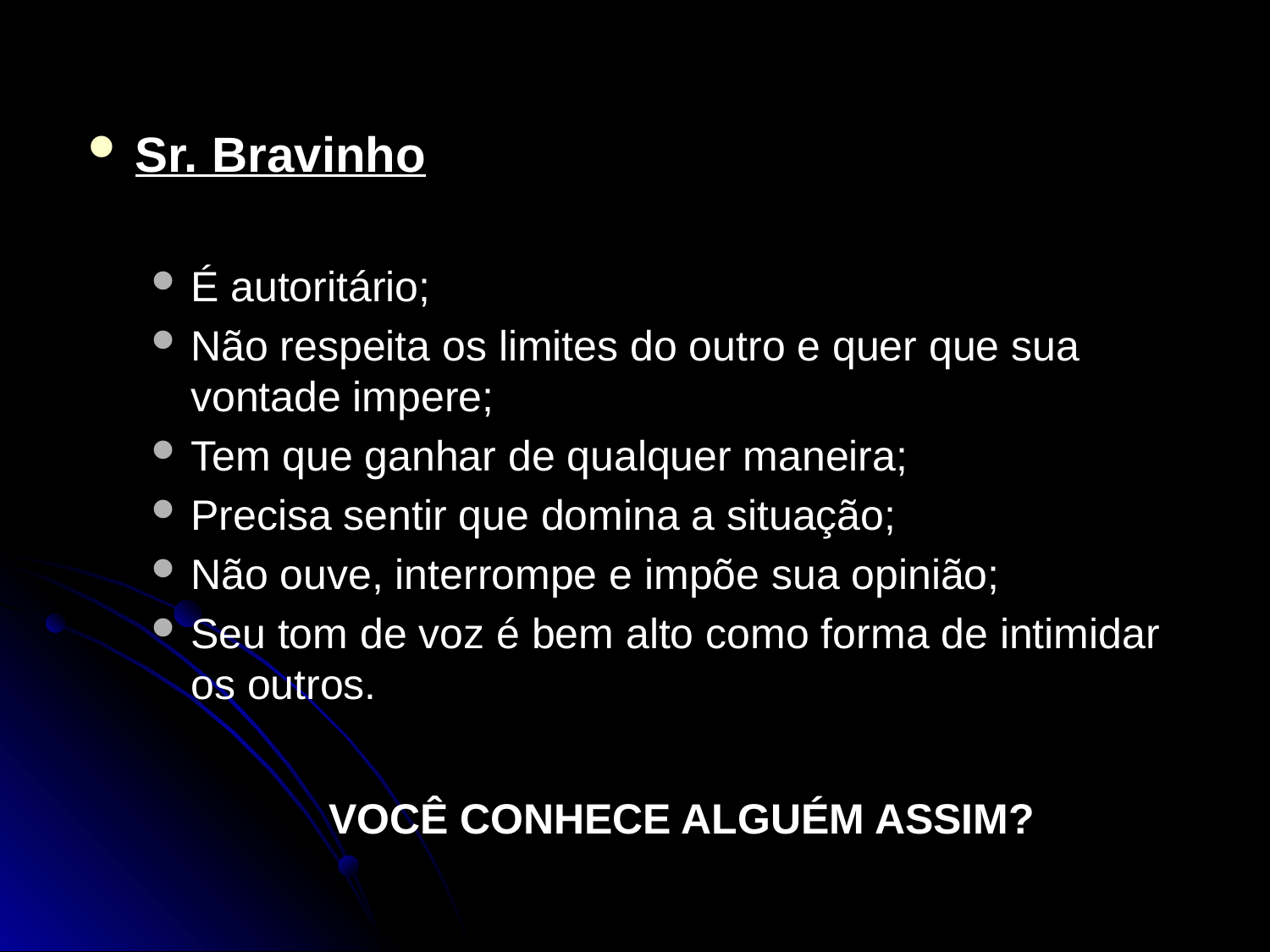

Sr. Bravinho

É autoritário;
Não respeita os limites do outro e quer que sua vontade impere;
Tem que ganhar de qualquer maneira;
Precisa sentir que domina a situação;
Não ouve, interrompe e impõe sua opinião;
Seu tom de voz é bem alto como forma de intimidar os outros.

VOCÊ CONHECE ALGUÉM ASSIM?